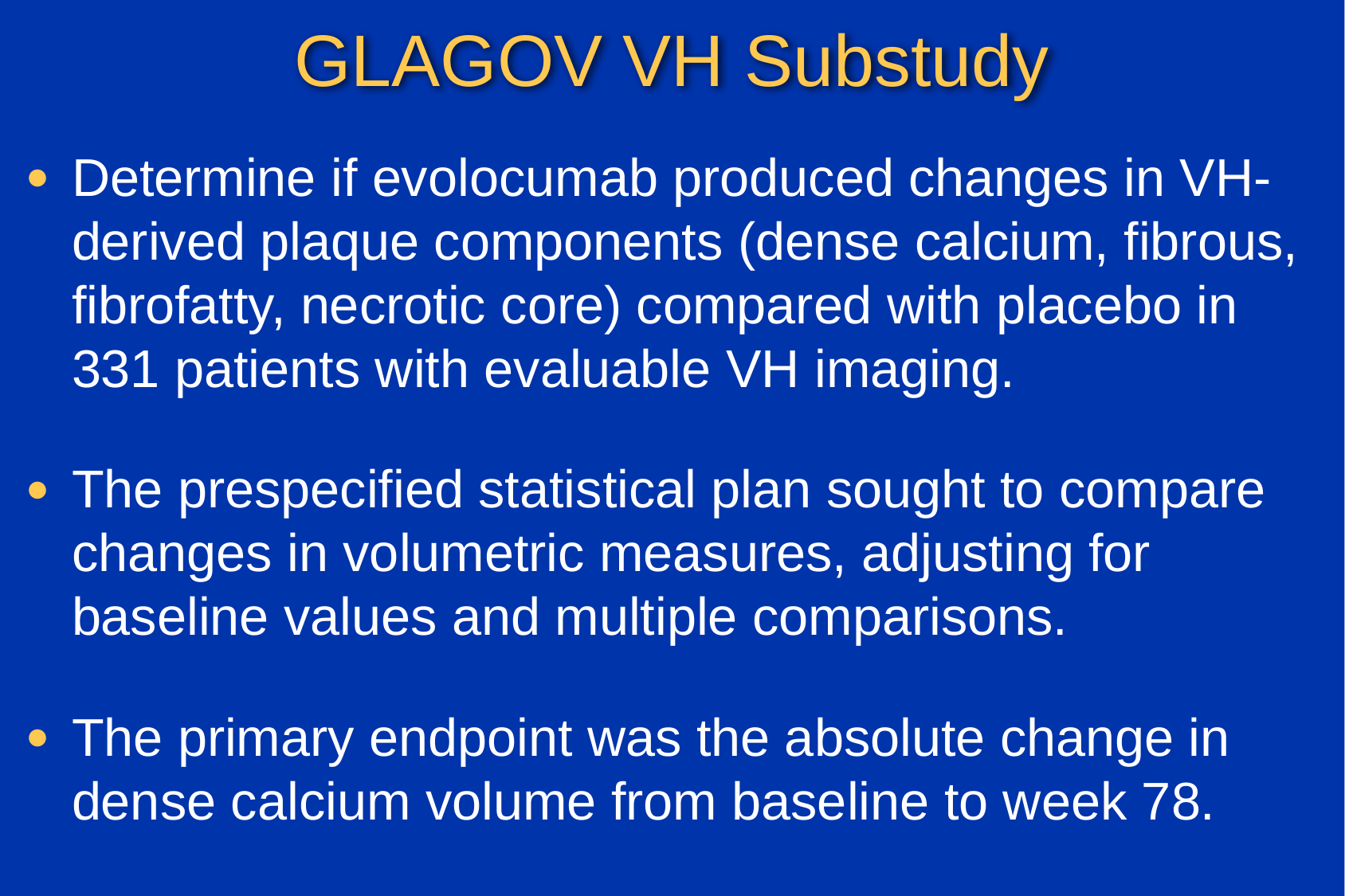

# GLAGOV VH Substudy
Determine if evolocumab produced changes in VH-derived plaque components (dense calcium, fibrous, fibrofatty, necrotic core) compared with placebo in 331 patients with evaluable VH imaging.
The prespecified statistical plan sought to compare changes in volumetric measures, adjusting for baseline values and multiple comparisons.
The primary endpoint was the absolute change in  dense calcium volume from baseline to week 78.